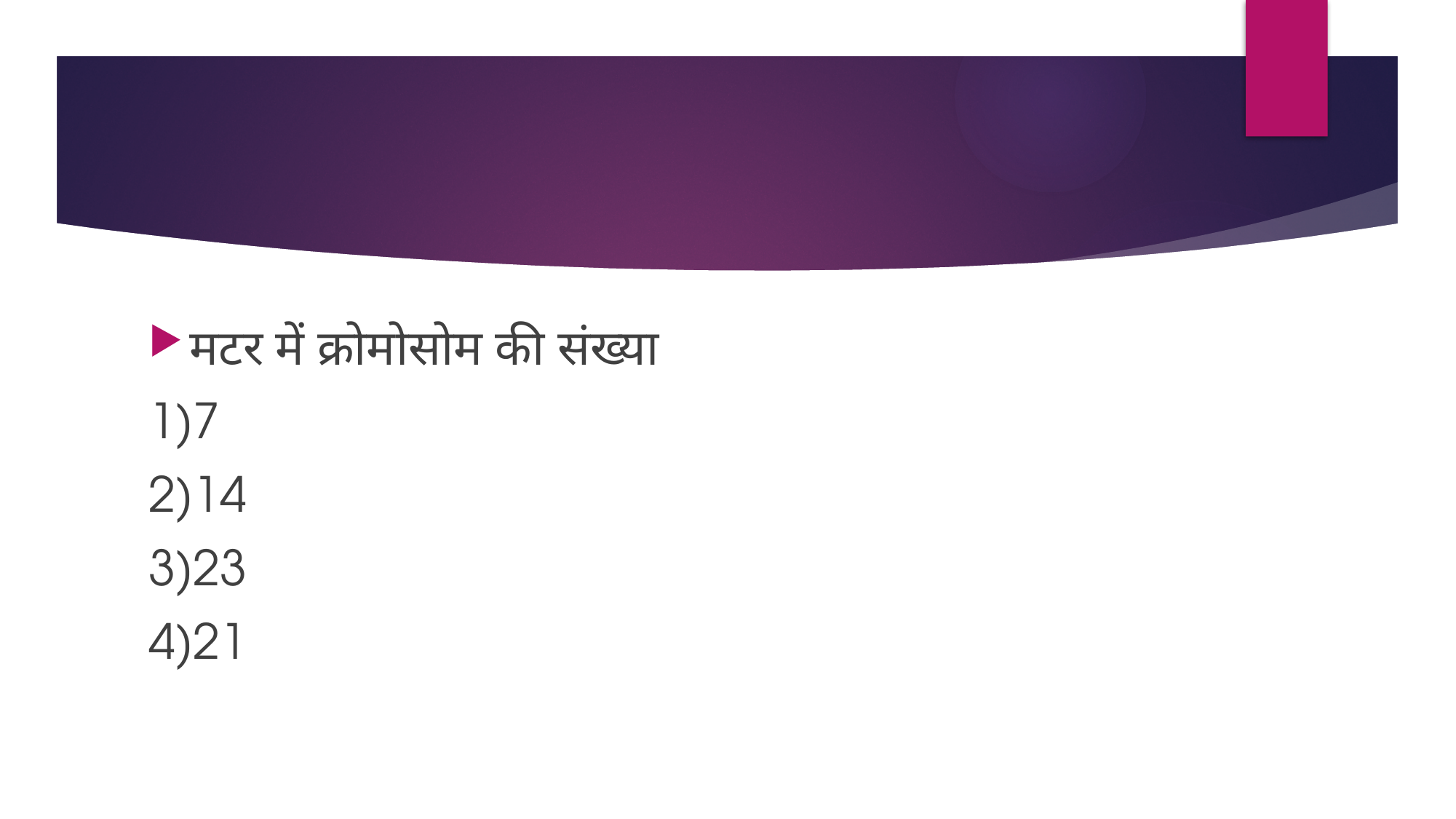

मटर में क्रोमोसोम की संख्या
1)7
2)14
3)23
4)21